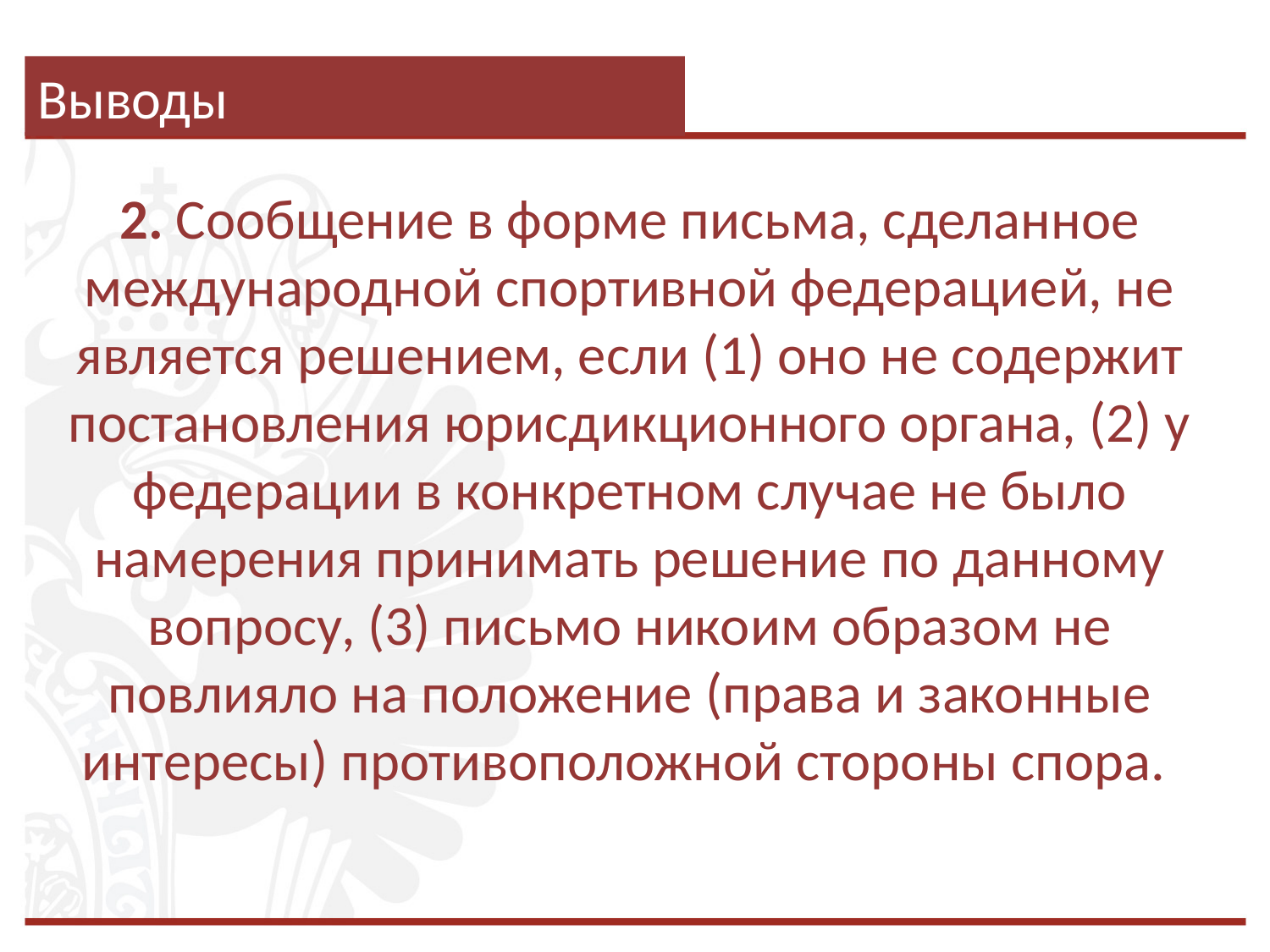

# Выводы
2. Сообщение в форме письма, сделанное международной спортивной федерацией, не является решением, если (1) оно не содержит постановления юрисдикционного органа, (2) у федерации в конкретном случае не было намерения принимать решение по данному вопросу, (3) письмо никоим образом не повлияло на положение (права и законные интересы) противоположной стороны спора.